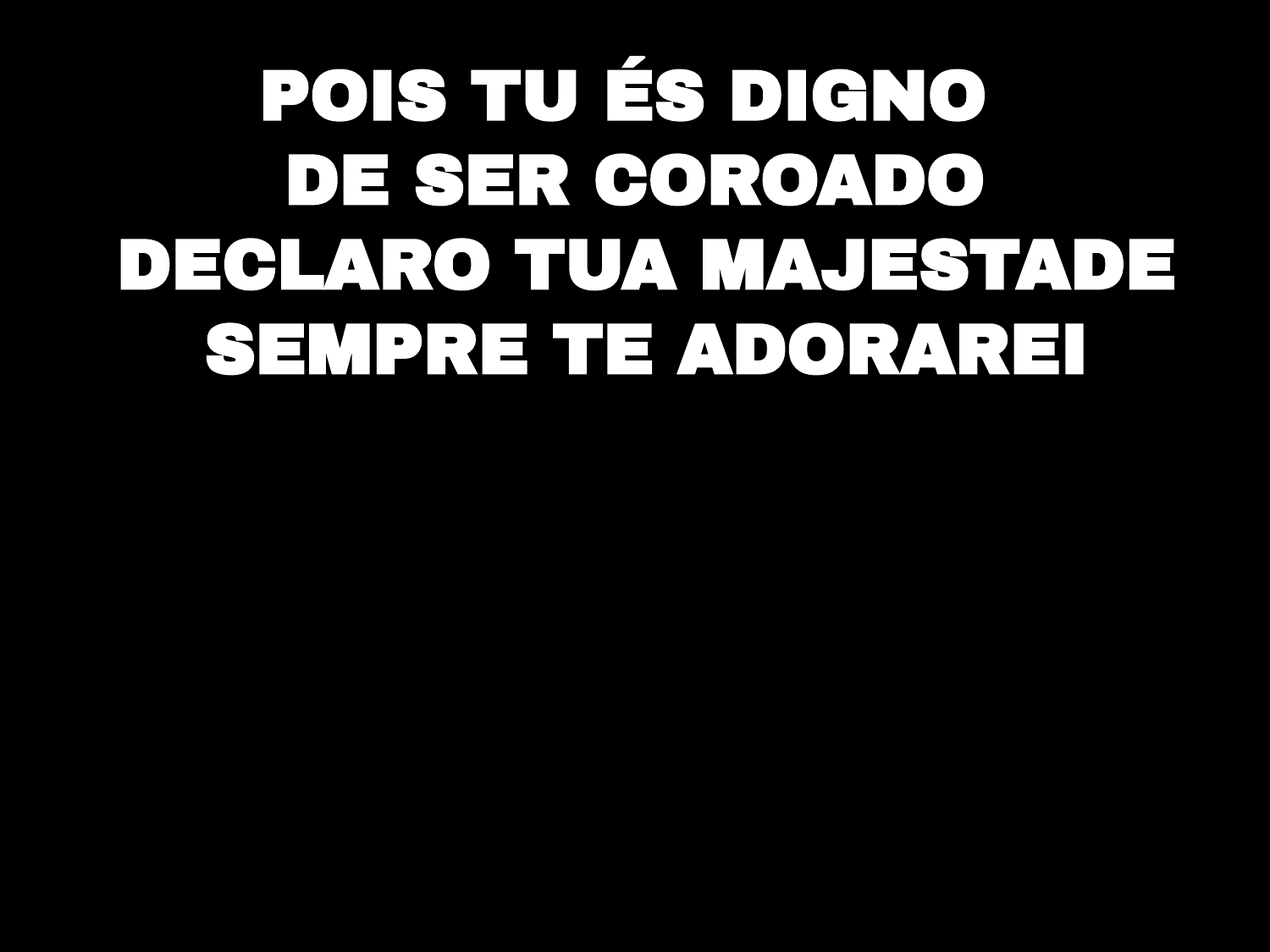

# POIS TU ÉS DIGNO DE SER COROADO DECLARO TUA MAJESTADE SEMPRE TE ADORAREI